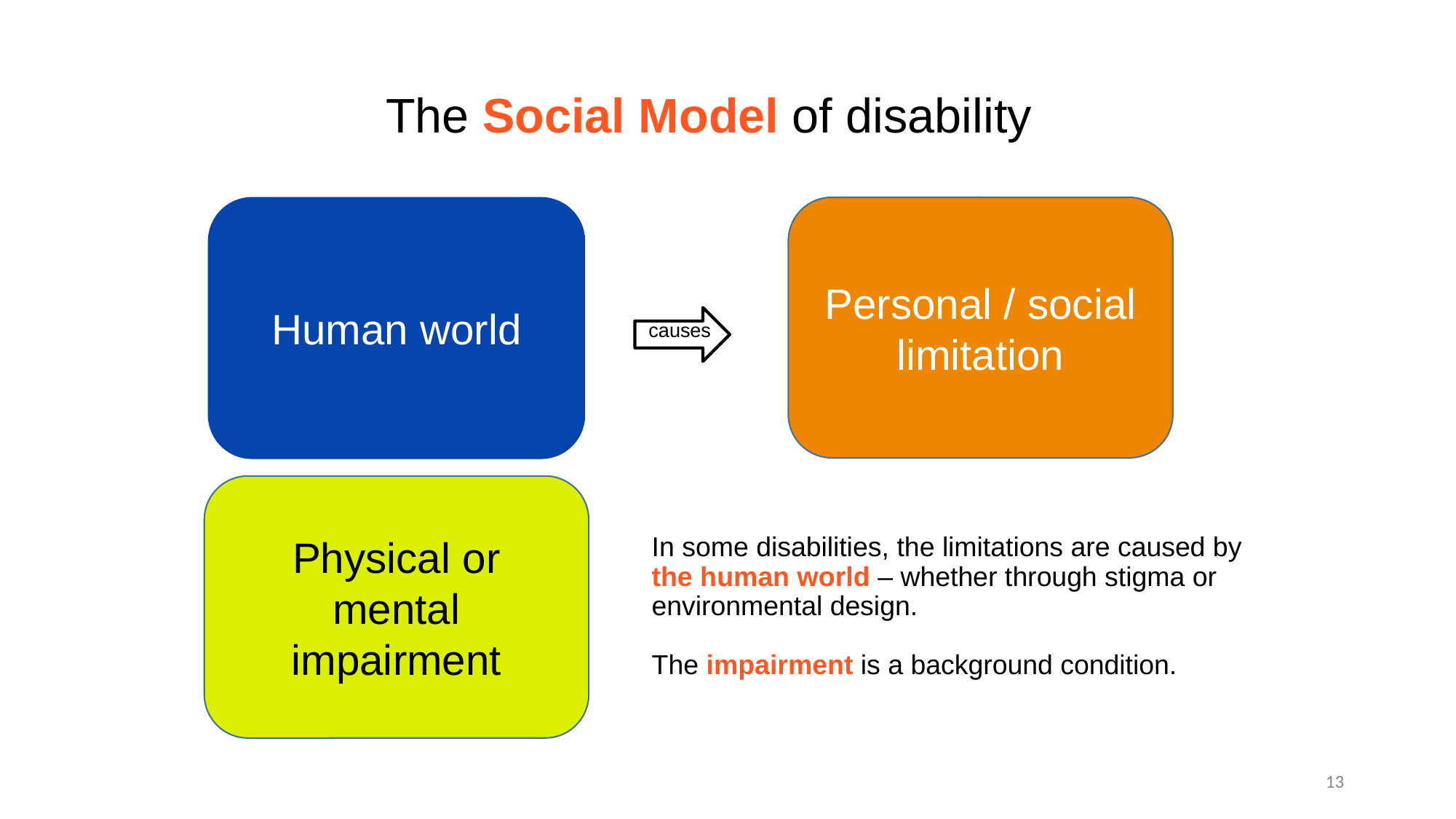

# The Social Model of disability
Personal / social limitation
Human world

causes
Physical or mental impairment
In some disabilities, the limitations are caused by the human world – whether through stigma or environmental design.

The impairment is a background condition.

13